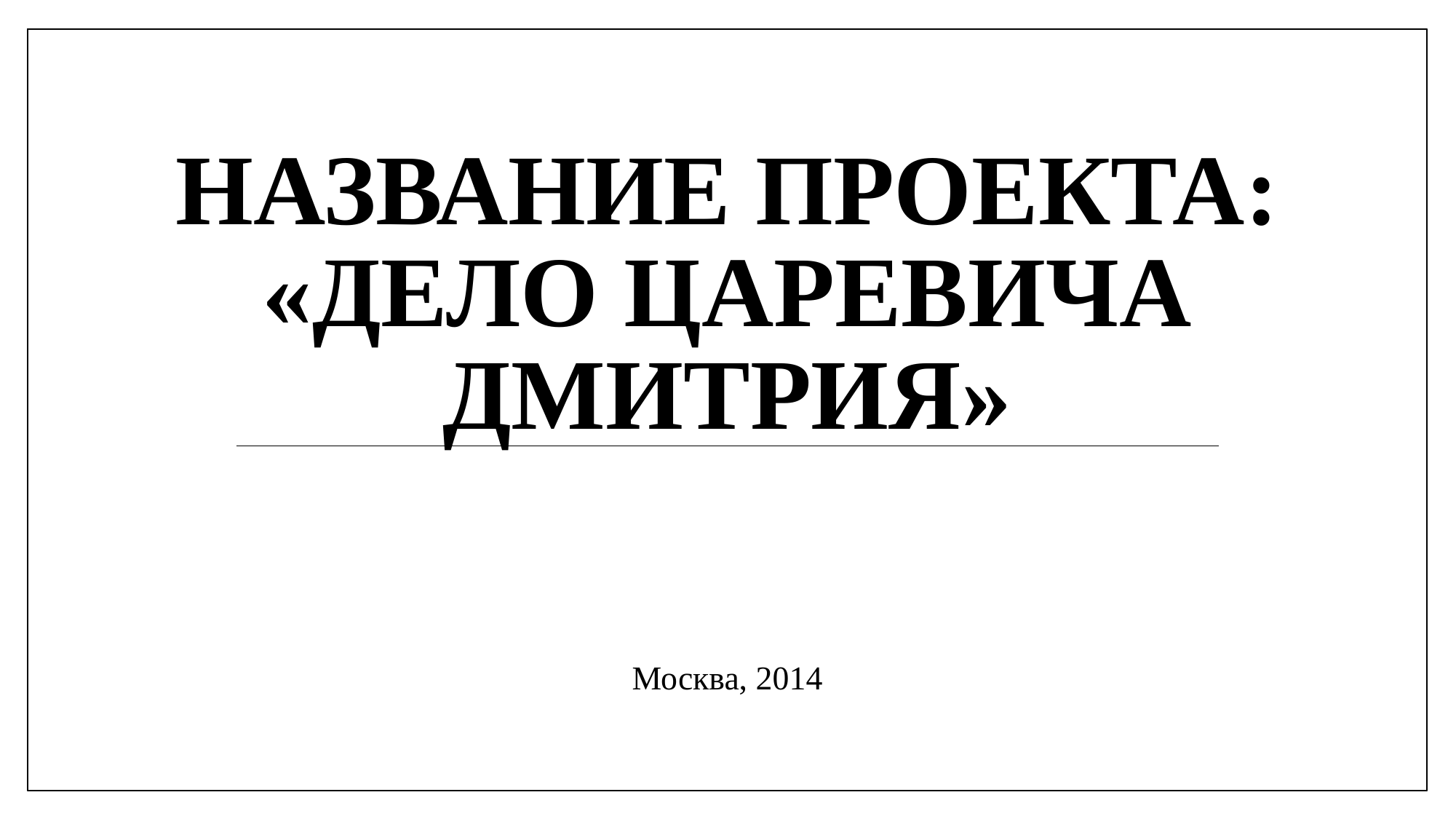

# Название проекта: «Дело царевича Дмитрия»

Москва, 2014